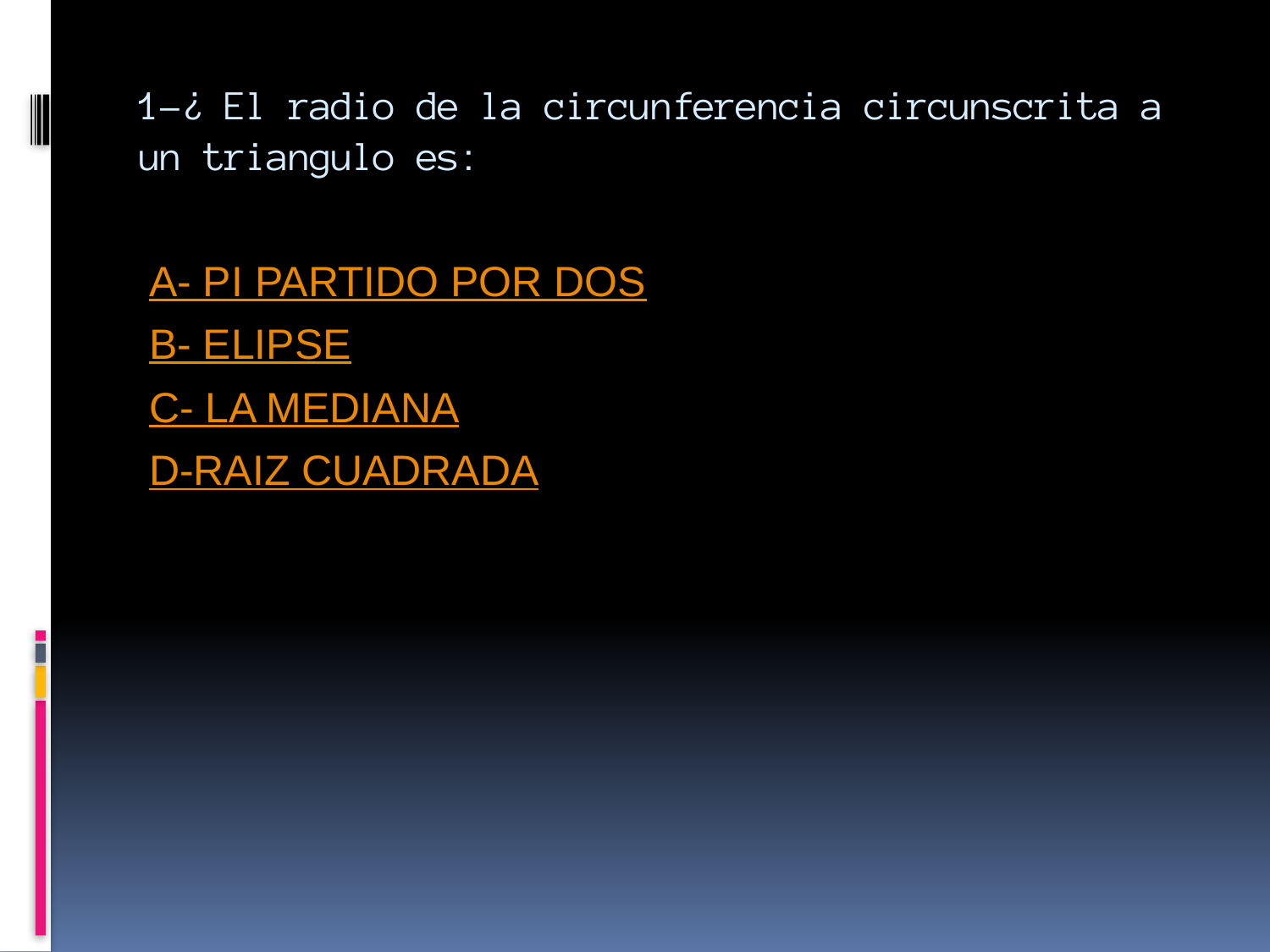

# 1-¿ El radio de la circunferencia circunscrita a un triangulo es:
A- PI PARTIDO POR DOS
B- ELIPSE
C- LA MEDIANA
D-RAIZ CUADRADA